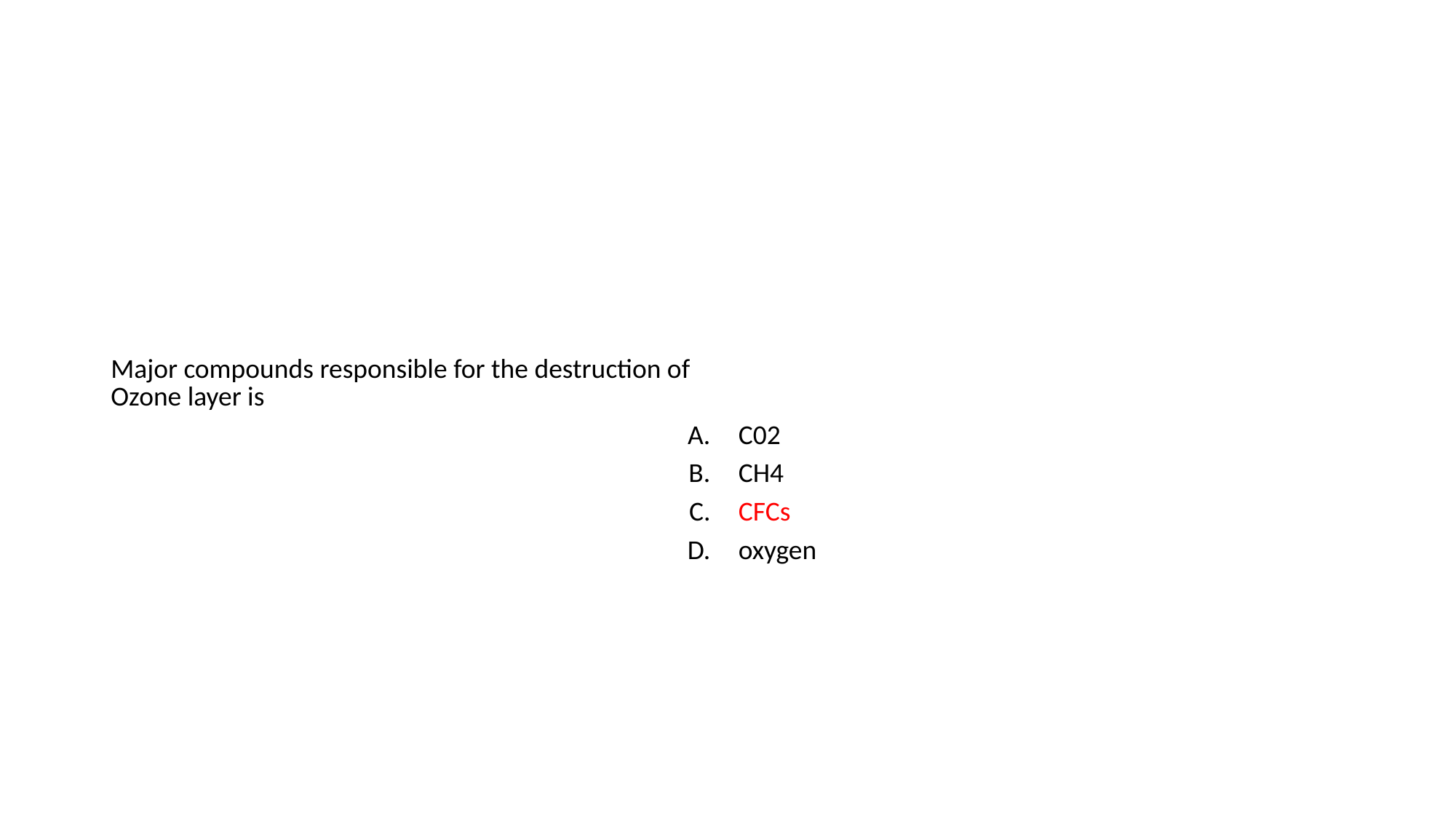

#
| Major compounds responsible for the destruction of Ozone layer is |  |
| --- | --- |
| A. | C02 |
| B. | CH4 |
| C. | CFCs |
| D. | oxygen |